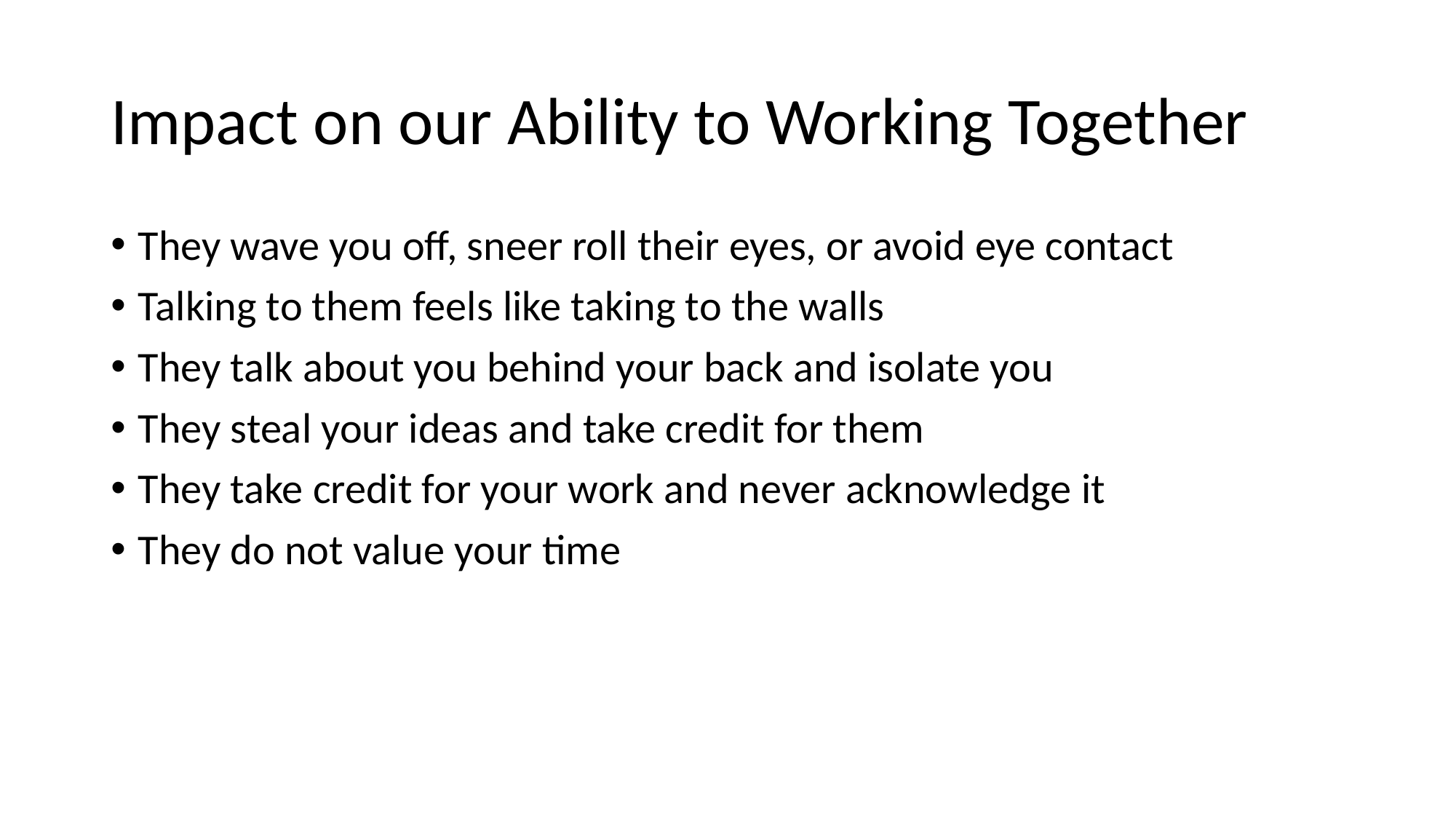

# Impact on our Ability to Working Together
They wave you off, sneer roll their eyes, or avoid eye contact
Talking to them feels like taking to the walls
They talk about you behind your back and isolate you
They steal your ideas and take credit for them
They take credit for your work and never acknowledge it
They do not value your time